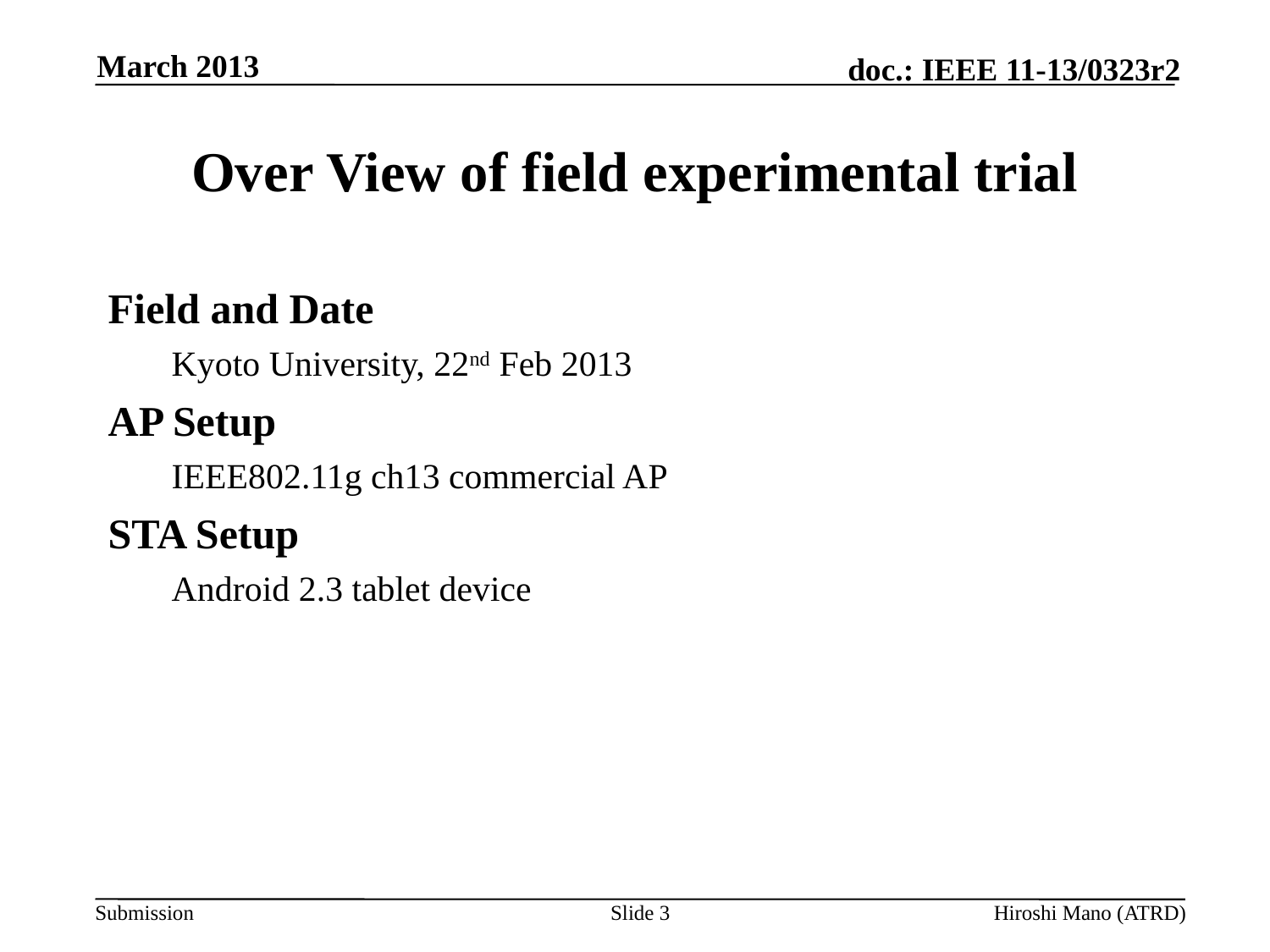

March 2013
# Over View of field experimental trial
Field and Date
Kyoto University, 22nd Feb 2013
AP Setup
IEEE802.11g ch13 commercial AP
STA Setup
Android 2.3 tablet device
Slide 3
Hiroshi Mano (ATRD)